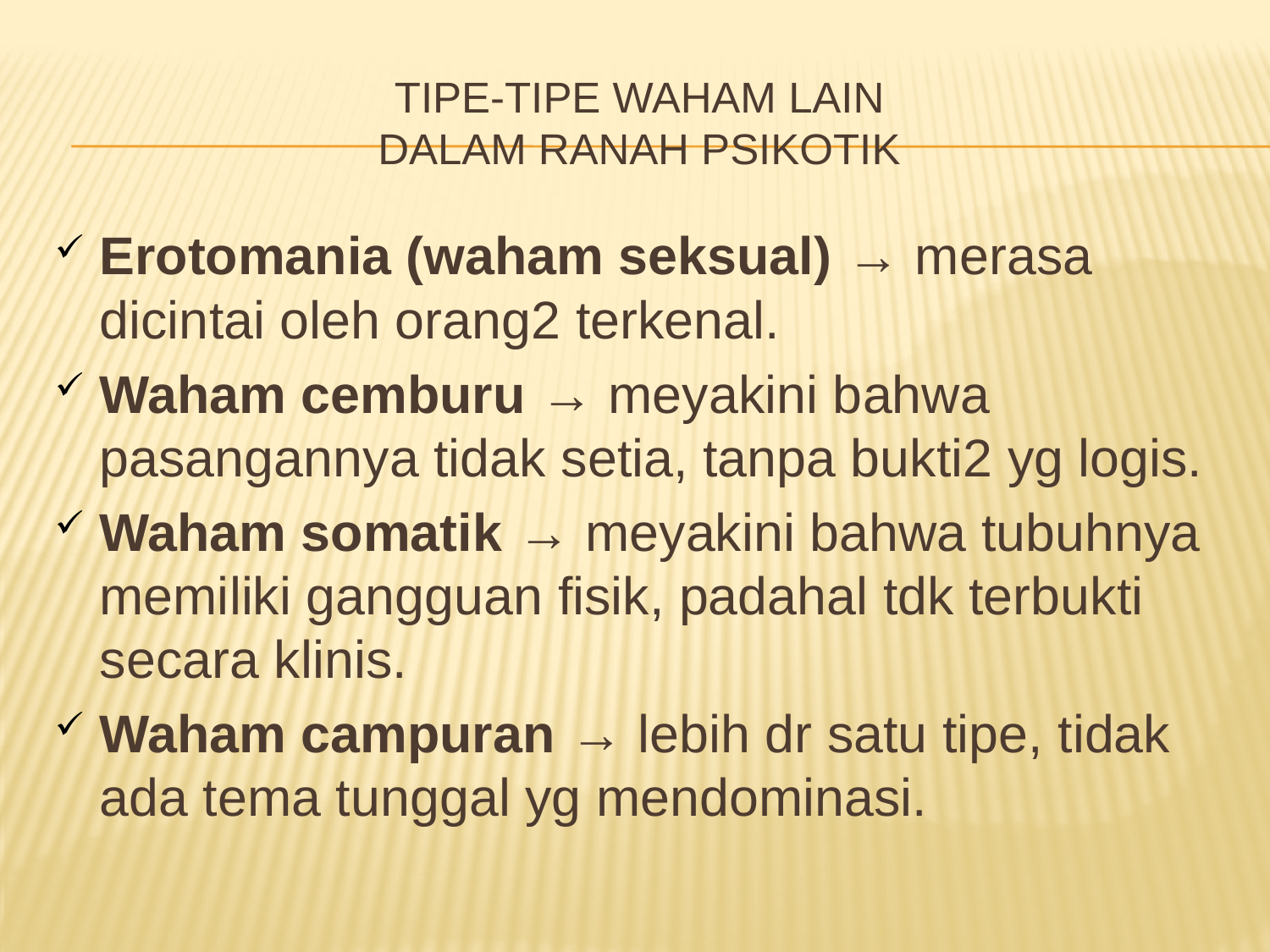

# Tipe-tipe waham lain dalam ranah psikotik
Erotomania (waham seksual) → merasa dicintai oleh orang2 terkenal.
Waham cemburu → meyakini bahwa pasangannya tidak setia, tanpa bukti2 yg logis.
Waham somatik → meyakini bahwa tubuhnya memiliki gangguan fisik, padahal tdk terbukti secara klinis.
Waham campuran → lebih dr satu tipe, tidak ada tema tunggal yg mendominasi.